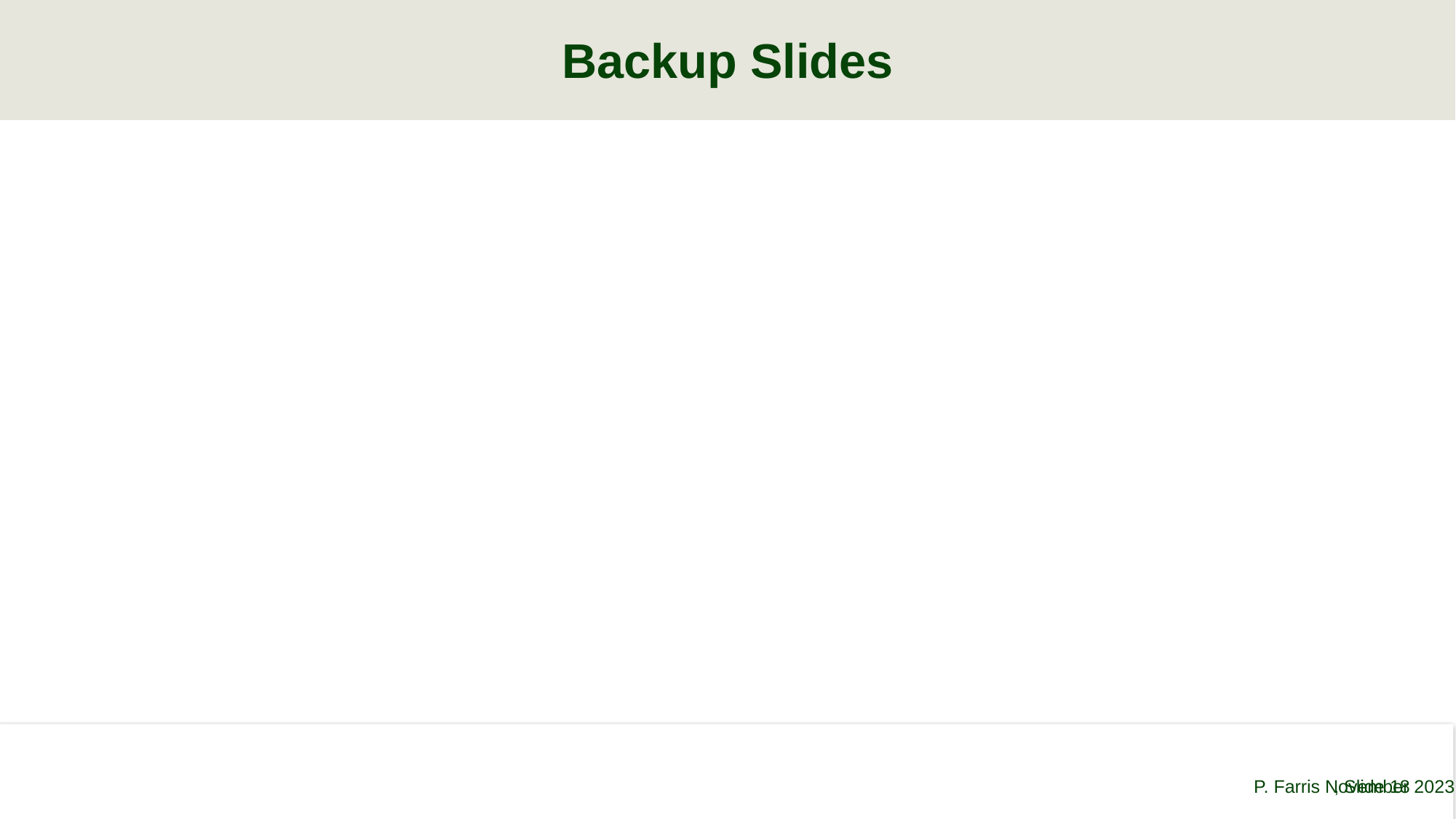

# Backup Slides
P. Farris November 2023
, Slide 18